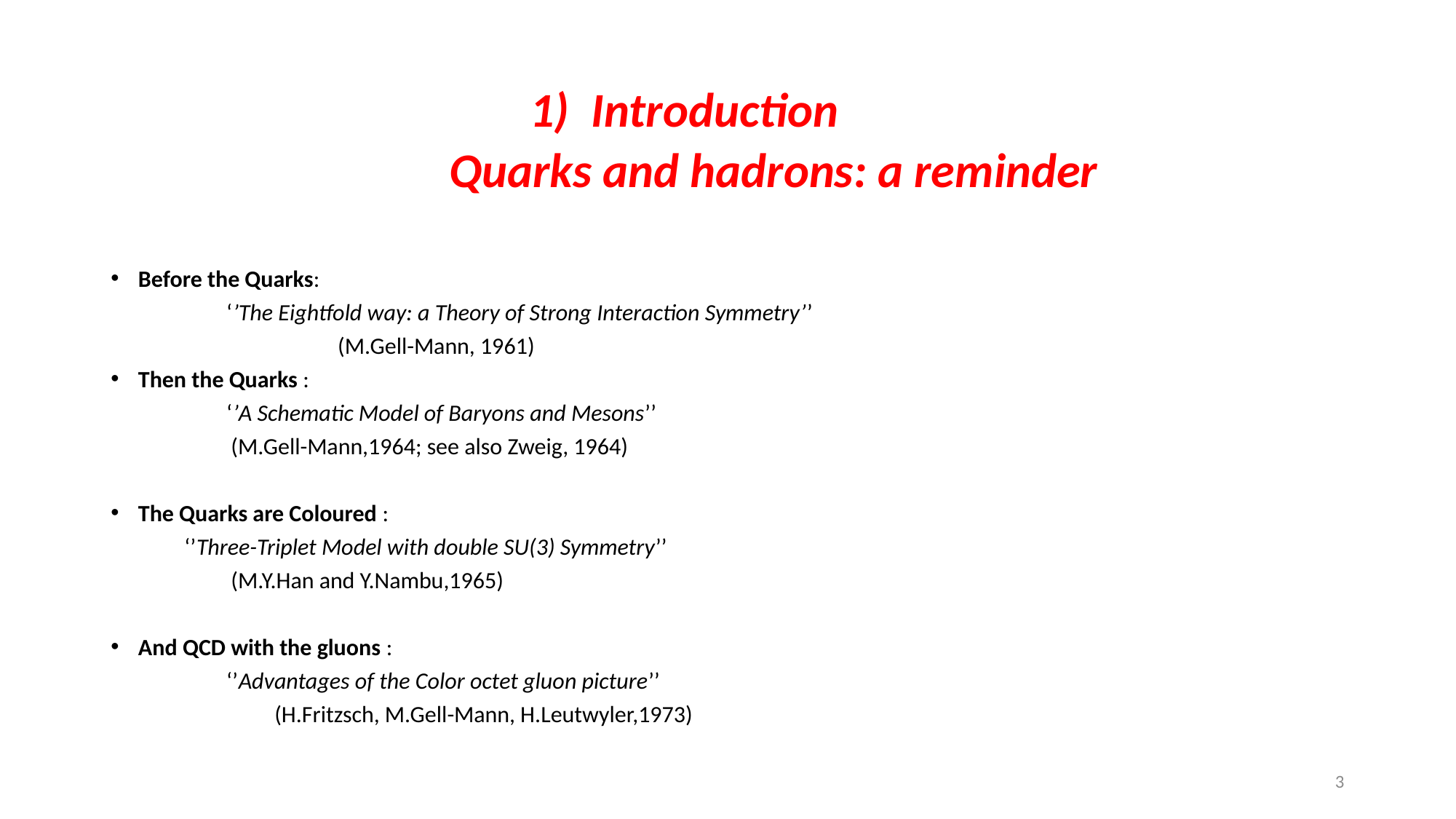

#

                                                 1)  Introduction
                               Quarks and hadrons: a reminder

Before the Quarks:
                      ‘’The Eightfold way: a Theory of Strong Interaction Symmetry’’
                                           (M.Gell-Mann, 1961)
Then the Quarks :
                      ‘’A Schematic Model of Baryons and Mesons’’
		(M.Gell-Mann,1964; see also Zweig, 1964)

The Quarks are Coloured :
              ‘’Three-Triplet Model with double SU(3) Symmetry’’
		(M.Y.Han and Y.Nambu,1965)

And QCD with the gluons :
                      ‘’Advantages of the Color octet gluon picture’’
                               (H.Fritzsch, M.Gell-Mann, H.Leutwyler,1973)
3